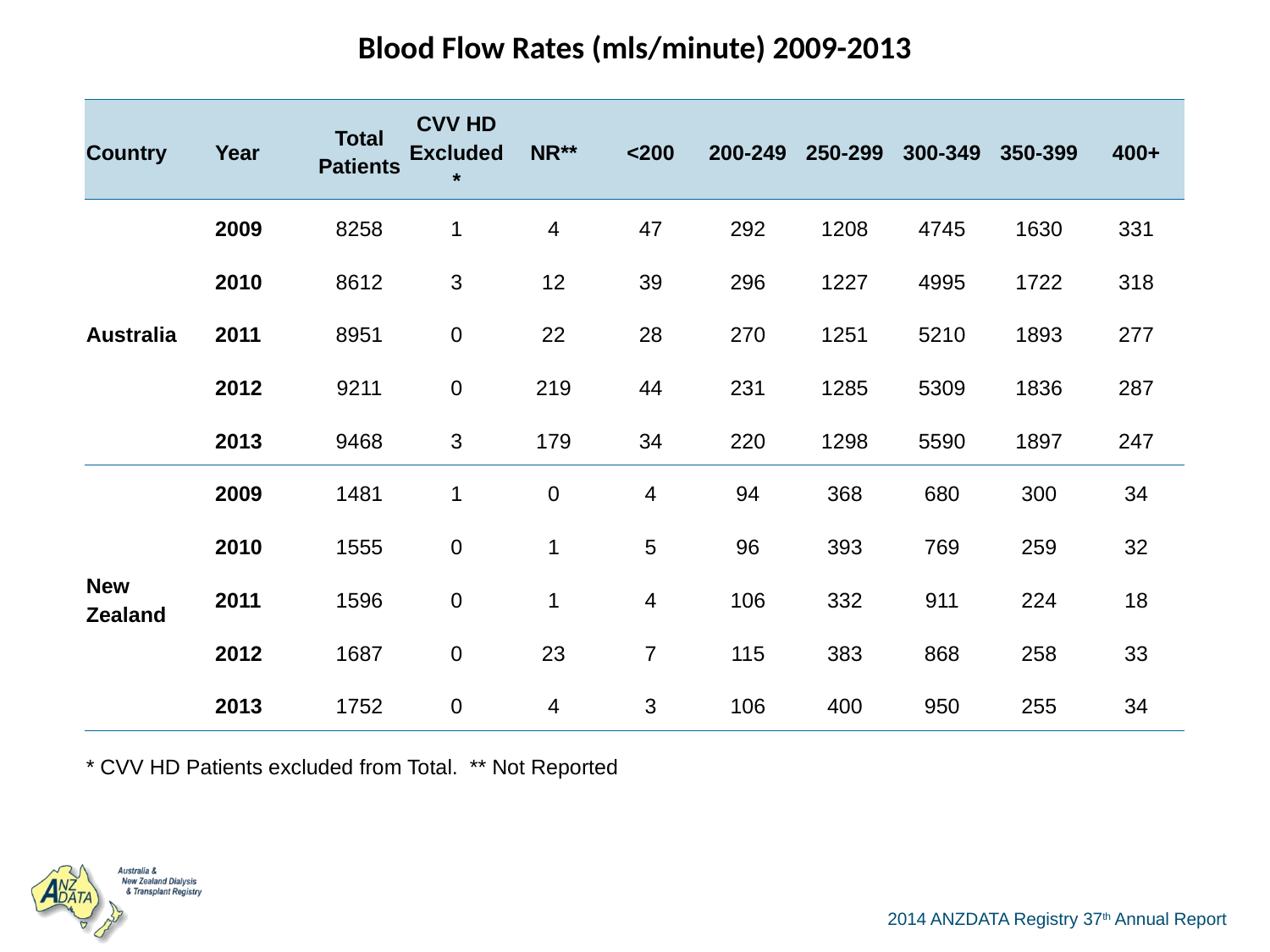

| Blood Flow Rates (mls/minute) 2009-2013 |  |  |  |  |  |  |  |  |  |  |
| --- | --- | --- | --- | --- | --- | --- | --- | --- | --- | --- |
| Country | Year | Total Patients | CVV HD Excluded\* | NR\*\* | <200 | 200-249 | 250-299 | 300-349 | 350-399 | 400+ |
| Australia | 2009 | 8258 | 1 | 4 | 47 | 292 | 1208 | 4745 | 1630 | 331 |
|  | 2010 | 8612 | 3 | 12 | 39 | 296 | 1227 | 4995 | 1722 | 318 |
|  | 2011 | 8951 | 0 | 22 | 28 | 270 | 1251 | 5210 | 1893 | 277 |
|  | 2012 | 9211 | 0 | 219 | 44 | 231 | 1285 | 5309 | 1836 | 287 |
|  | 2013 | 9468 | 3 | 179 | 34 | 220 | 1298 | 5590 | 1897 | 247 |
| New Zealand | 2009 | 1481 | 1 | 0 | 4 | 94 | 368 | 680 | 300 | 34 |
|  | 2010 | 1555 | 0 | 1 | 5 | 96 | 393 | 769 | 259 | 32 |
|  | 2011 | 1596 | 0 | 1 | 4 | 106 | 332 | 911 | 224 | 18 |
|  | 2012 | 1687 | 0 | 23 | 7 | 115 | 383 | 868 | 258 | 33 |
|  | 2013 | 1752 | 0 | 4 | 3 | 106 | 400 | 950 | 255 | 34 |
| \* CVV HD Patients excluded from Total. \*\* Not Reported |  |  |  |  |  |  |  |  |  |  |